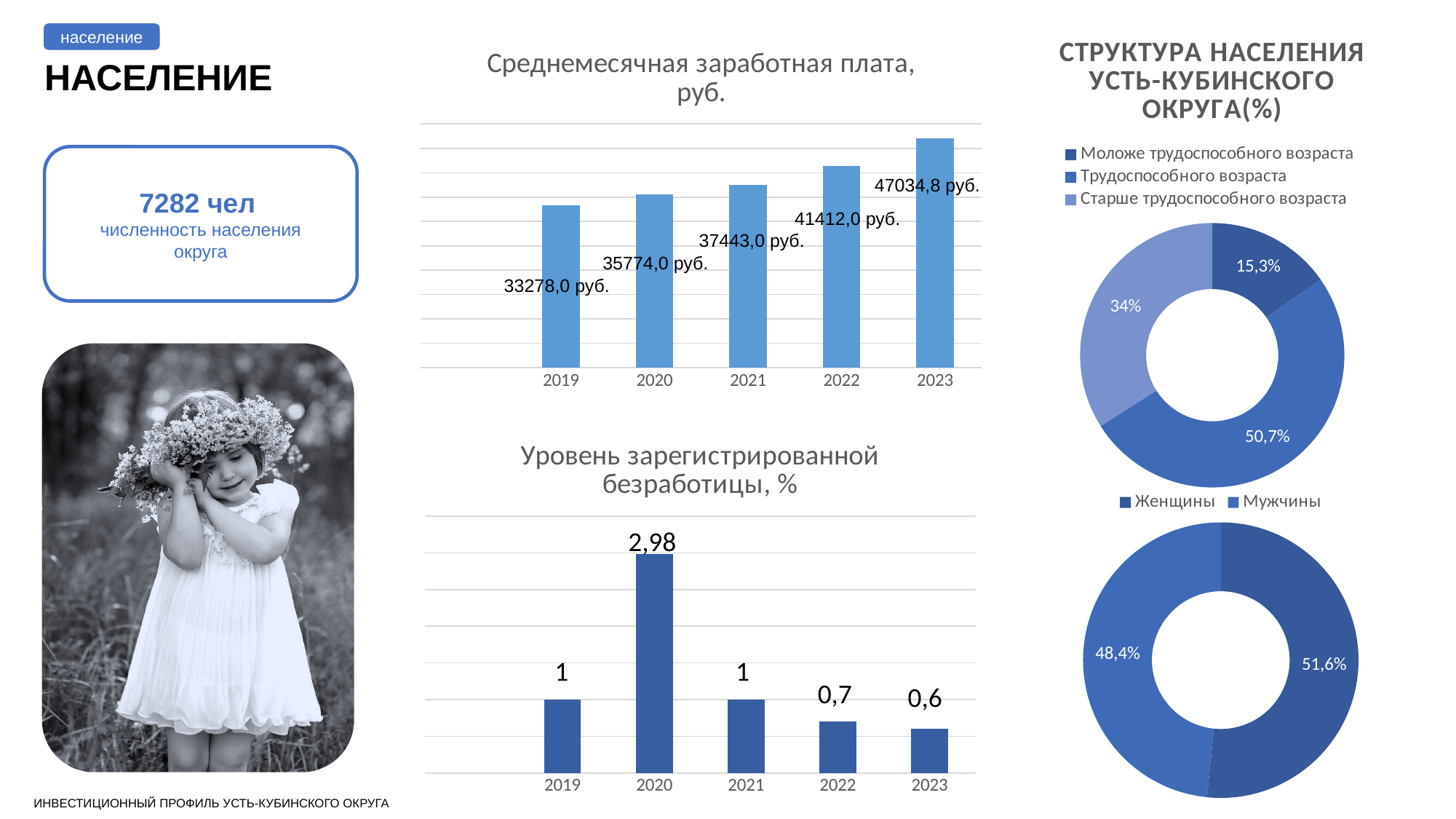

### Chart: СТРУКТУРА НАСЕЛЕНИЯ УСТЬ-КУБИНСКОГО ОКРУГА(%)

| Category | СТРУКТУРА НАСЕЛЕНИЯ УСТЬ-КУБИНСКОГО РАЙОНА (%) |
|---|---|
| Моложе трудоспособного возраста  | 0.1530000000000003 |
| Трудоспособного возраста  | 0.507 |
| Старше трудоспособного возраста  | 0.34 |
население

### Chart: Среднемесячная заработная плата, руб.

| Category | Ряд 1 | Столбец1 | Столбец2 |
|---|---|---|---|
|  | None | None | None |
| 2019 | 33278.0 | None | None |
| 2020 | 35574.0 | None | None |
| 2021 | 37433.0 | None | None |
| 2022 | 41412.0 | None | None |
| 2023 | 47034.8 | None | None |
НАСЕЛЕНИЕ
7282 чел.
численность населения
округа
47034,8 руб.
41412,0 руб.
37443,0 руб.
35774,0 руб.
33278,0 руб.

### Chart: Уровень зарегистрированной безработицы, %

| Category | Ряд 1 | Столбец1 | Столбец2 |
|---|---|---|---|
|  | None | None | None |
| 2019 | 1.0 | None | None |
| 2020 | 2.98 | None | None |
| 2021 | 1.0 | None | None |
| 2022 | 0.7000000000000006 | None | None |
| 2023 | 0.6000000000000006 | None | None |

### Chart

| Category | Столбец1 |
|---|---|
| Женщины | 0.516 |
| Мужчины | 0.4840000000000003 |
2,98
1
1
0,7
0,6
ИНВЕСТИЦИОННЫЙ ПРОФИЛЬ УСТЬ-КУБИНСКОГО ОКРУГА